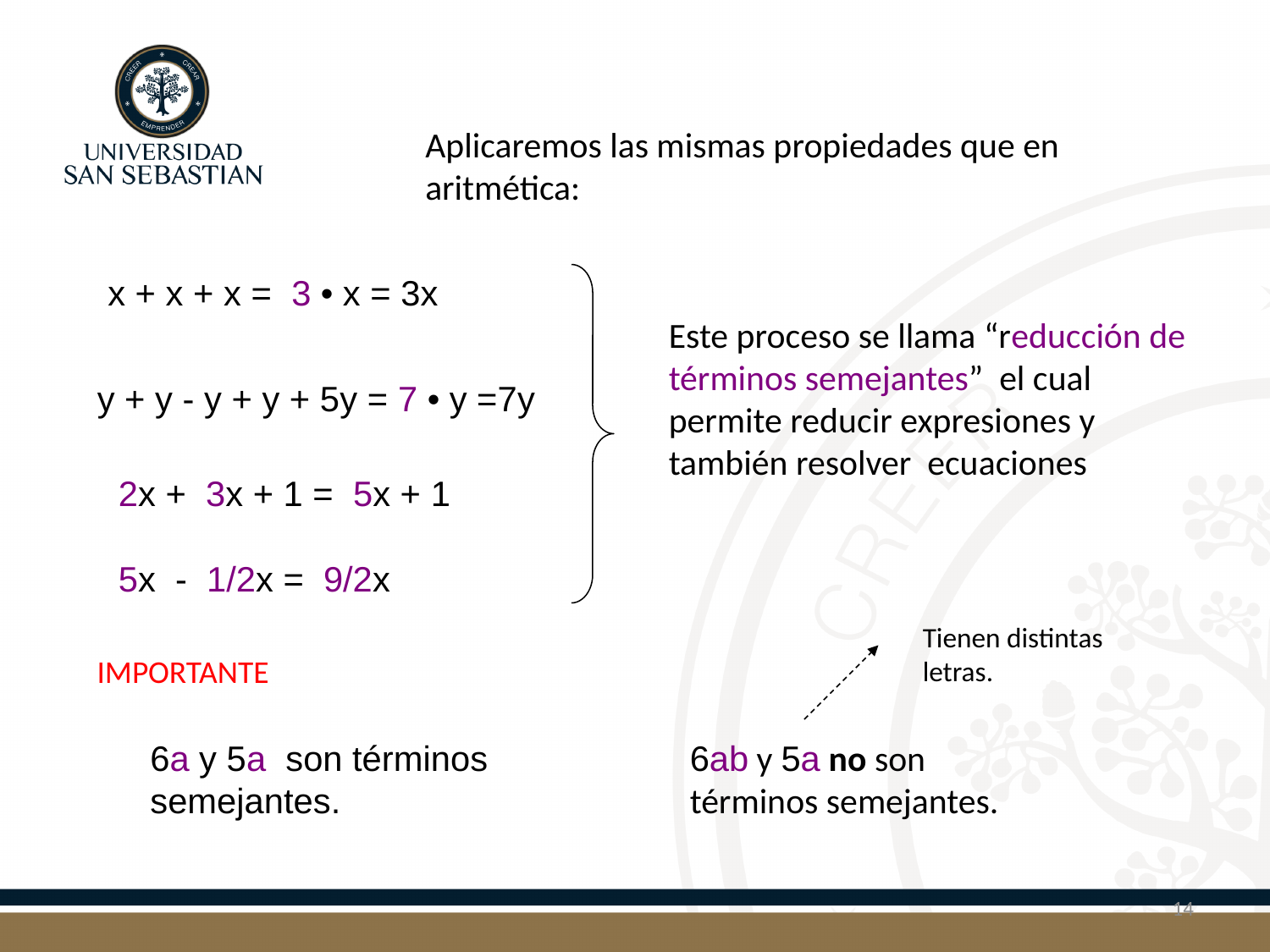

Aplicaremos las mismas propiedades que en aritmética:
x + x + x =  3 • x = 3x

Este proceso se llama “reducción de términos semejantes”  el cual permite reducir expresiones y también resolver  ecuaciones
y + y - y + y + 5y = 7 • y =7y
2x +  3x + 1 =  5x + 1
5x  -  1/2x =  9/2x
Tienen distintas letras.

IMPORTANTE
6a y 5a  son términos semejantes.
6ab y 5a no son términos semejantes.
14